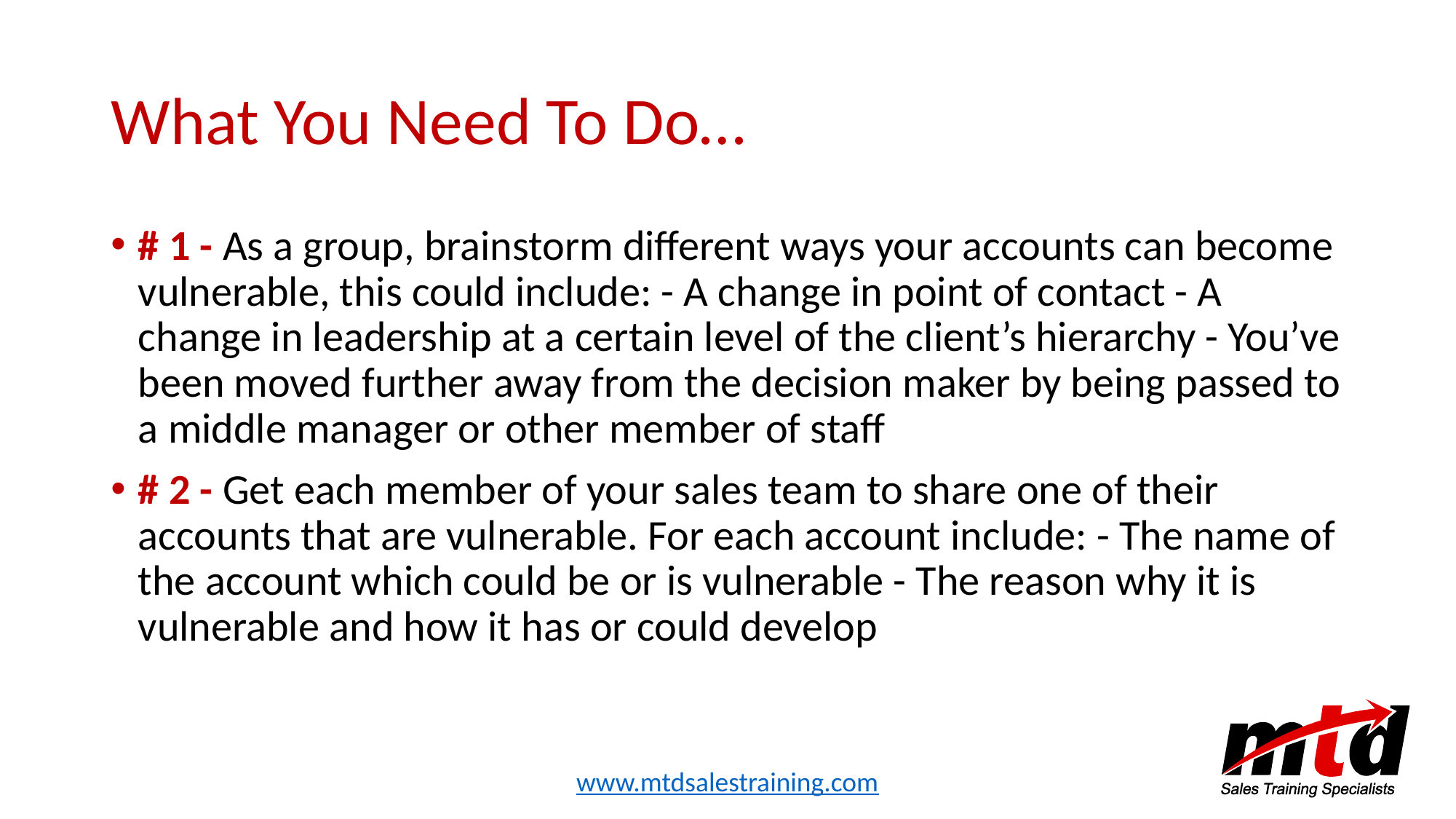

# What You Need To Do…
# 1 - As a group, brainstorm different ways your accounts can become vulnerable, this could include: - A change in point of contact - A change in leadership at a certain level of the client’s hierarchy - You’ve been moved further away from the decision maker by being passed to a middle manager or other member of staff
# 2 - Get each member of your sales team to share one of their accounts that are vulnerable. For each account include: - The name of the account which could be or is vulnerable - The reason why it is vulnerable and how it has or could develop